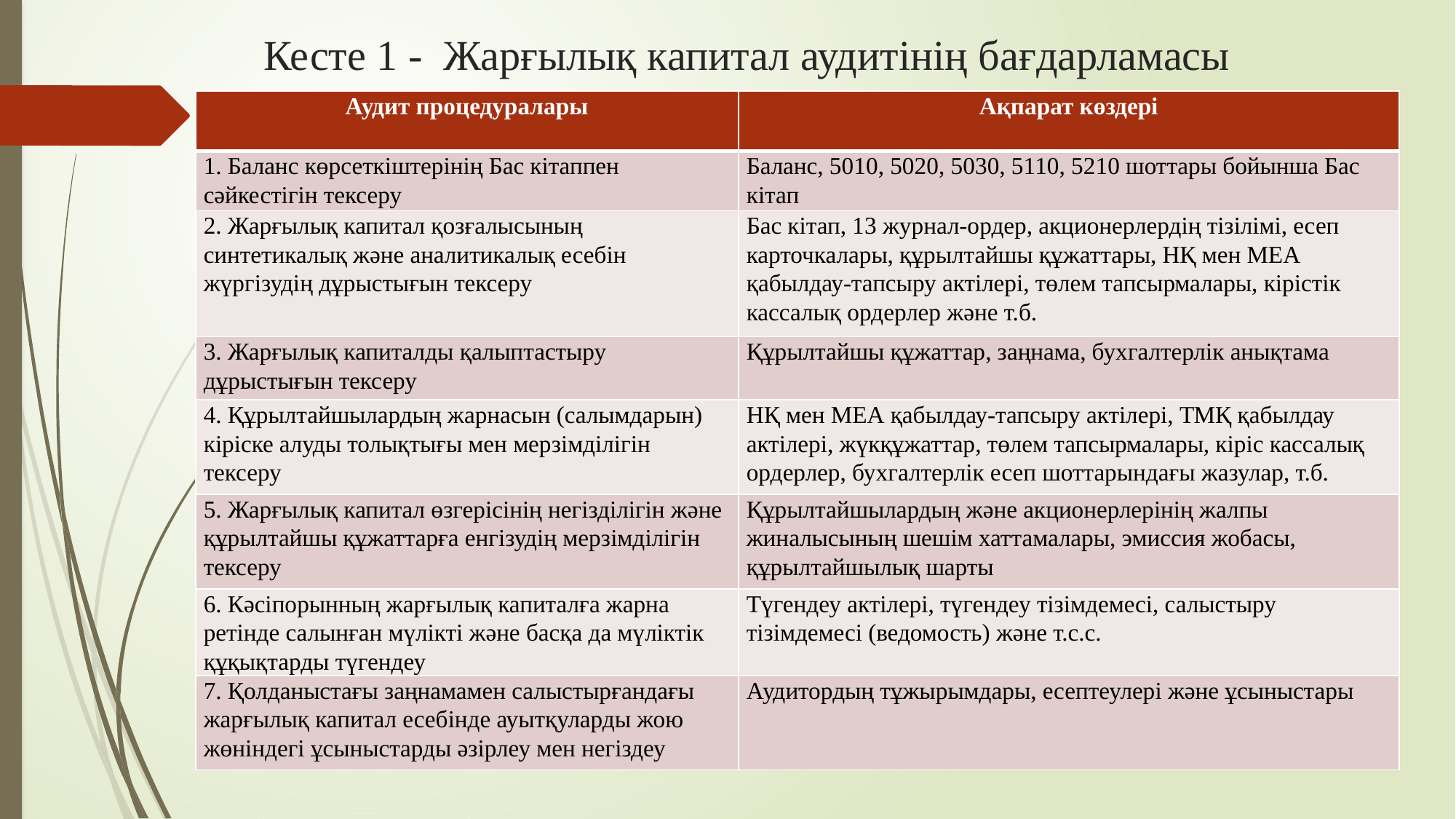

# Кесте 1 -  Жарғылық капитал аудитінің бағдарламасы
| Аудит процедуралары | Ақпарат көздері |
| --- | --- |
| 1. Баланс көрсеткіштерінің Бас кітаппен сәйкестігін тексеру | Баланс, 5010, 5020, 5030, 5110, 5210 шоттары бойынша Бас кітап |
| 2. Жарғылық капитал қозғалысының синтетикалық және аналитикалық есебін жүргізудің дұрыстығын тексеру | Бас кітап, 13 журнал-ордер, акционерлердің тізілімі, есеп карточкалары, құрылтайшы құжаттары, НҚ мен МЕА қабылдау-тапсыру актілері, төлем тапсырмалары, кірістік кассалық ордерлер және т.б. |
| 3. Жарғылық капиталды қалыптастыру дұрыстығын тексеру | Құрылтайшы құжаттар, заңнама, бухгалтерлік анықтама |
| 4. Құрылтайшылардың жарнасын (салымдарын) кіріске алуды толықтығы мен мерзімділігін тексеру | НҚ мен МЕА қабылдау-тапсыру актілері, ТМҚ қабылдау актілері, жүкқұжаттар, төлем тапсырмалары, кіріс кассалық ордерлер, бухгалтерлік есеп шоттарындағы жазулар, т.б. |
| 5. Жарғылық капитал өзгерісінің негізділігін және құрылтайшы құжаттарға енгізудің мерзімділігін тексеру | Құрылтайшылардың және акционерлерінің жалпы жиналысының шешім хаттамалары, эмиссия жобасы, құрылтайшылық шарты |
| 6. Кәсіпорынның жарғылық капиталға жарна ретінде салынған мүлікті және басқа да мүліктік құқықтарды түгендеу | Түгендеу актілері, түгендеу тізімдемесі, салыстыру тізімдемесі (ведомость) және т.с.с. |
| 7. Қолданыстағы заңнамамен салыстырғандағы жарғылық капитал есебінде ауытқуларды жою жөніндегі ұсыныстарды әзірлеу мен негіздеу | Аудитордың тұжырымдары, есептеулері және ұсыныстары |